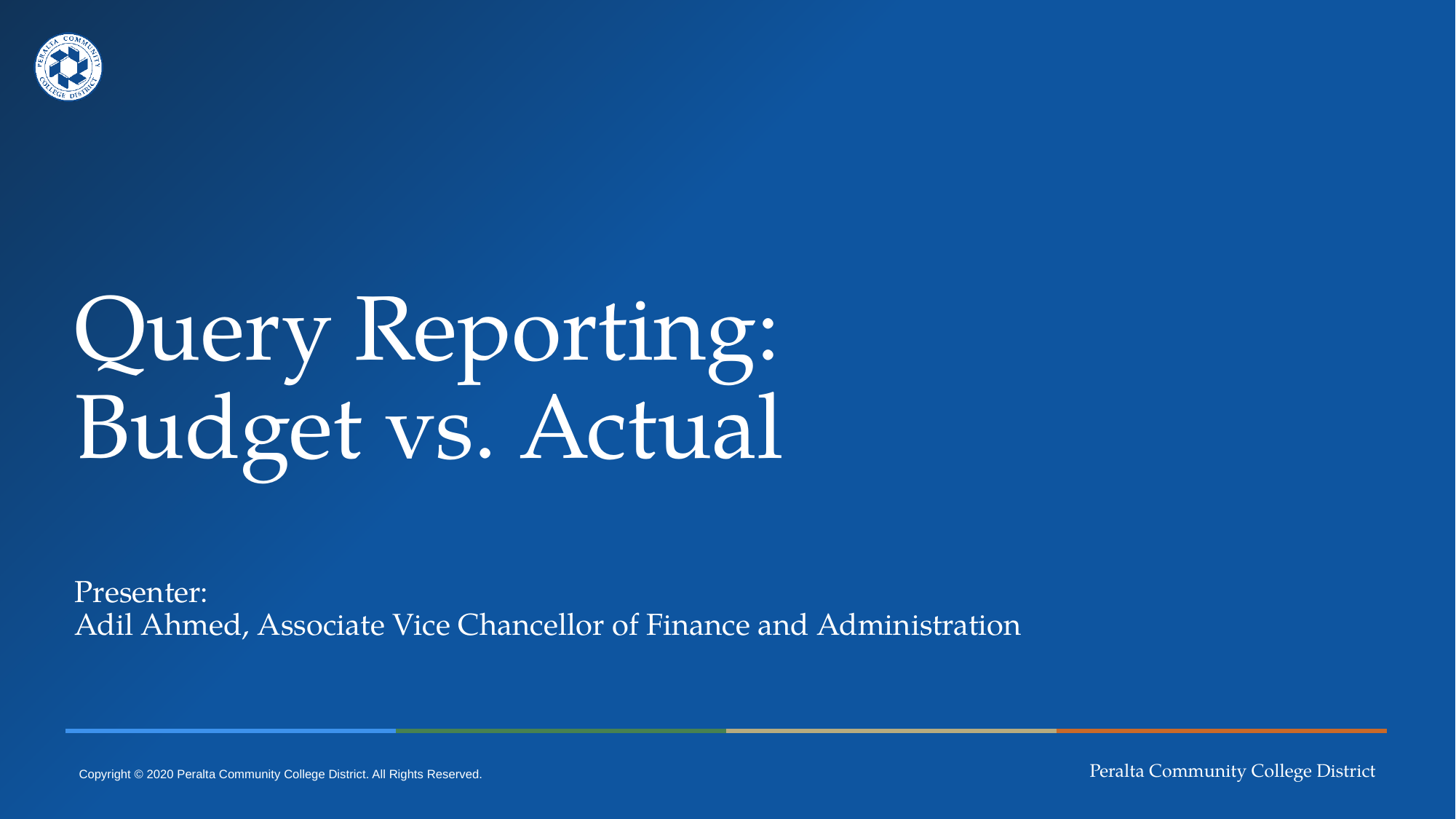

# Query Reporting: Budget vs. Actual Presenter:  Adil Ahmed, Associate Vice Chancellor of Finance and Administration